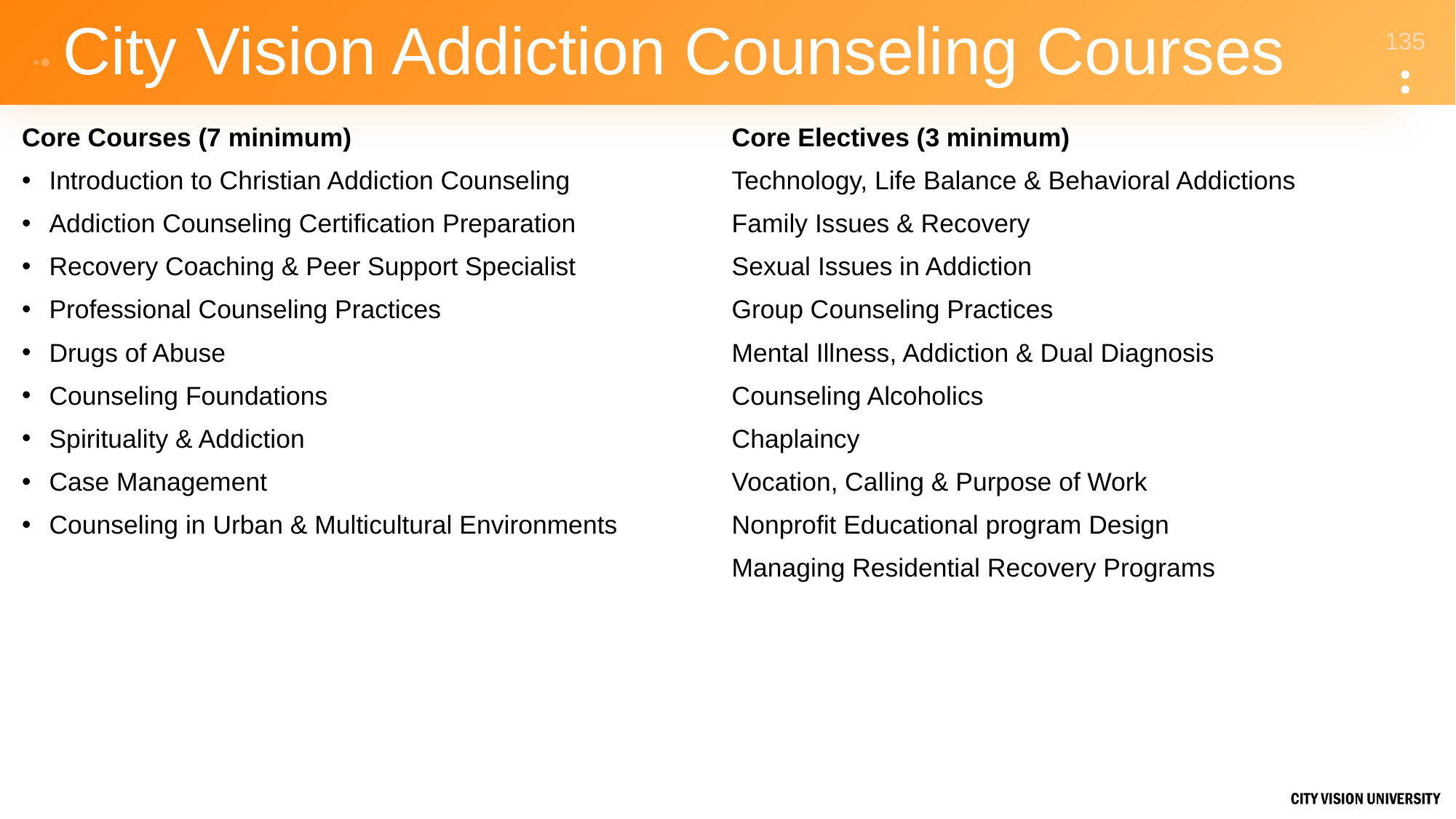

# City Vision Addiction Counseling Courses
Core Courses (7 minimum)
Introduction to Christian Addiction Counseling
Addiction Counseling Certification Preparation
Recovery Coaching & Peer Support Specialist
Professional Counseling Practices
Drugs of Abuse
Counseling Foundations
Spirituality & Addiction
Case Management
Counseling in Urban & Multicultural Environments
Core Electives (3 minimum)
Technology, Life Balance & Behavioral Addictions
Family Issues & Recovery
Sexual Issues in Addiction
Group Counseling Practices
Mental Illness, Addiction & Dual Diagnosis
Counseling Alcoholics
Chaplaincy
Vocation, Calling & Purpose of Work
Nonprofit Educational program Design
Managing Residential Recovery Programs